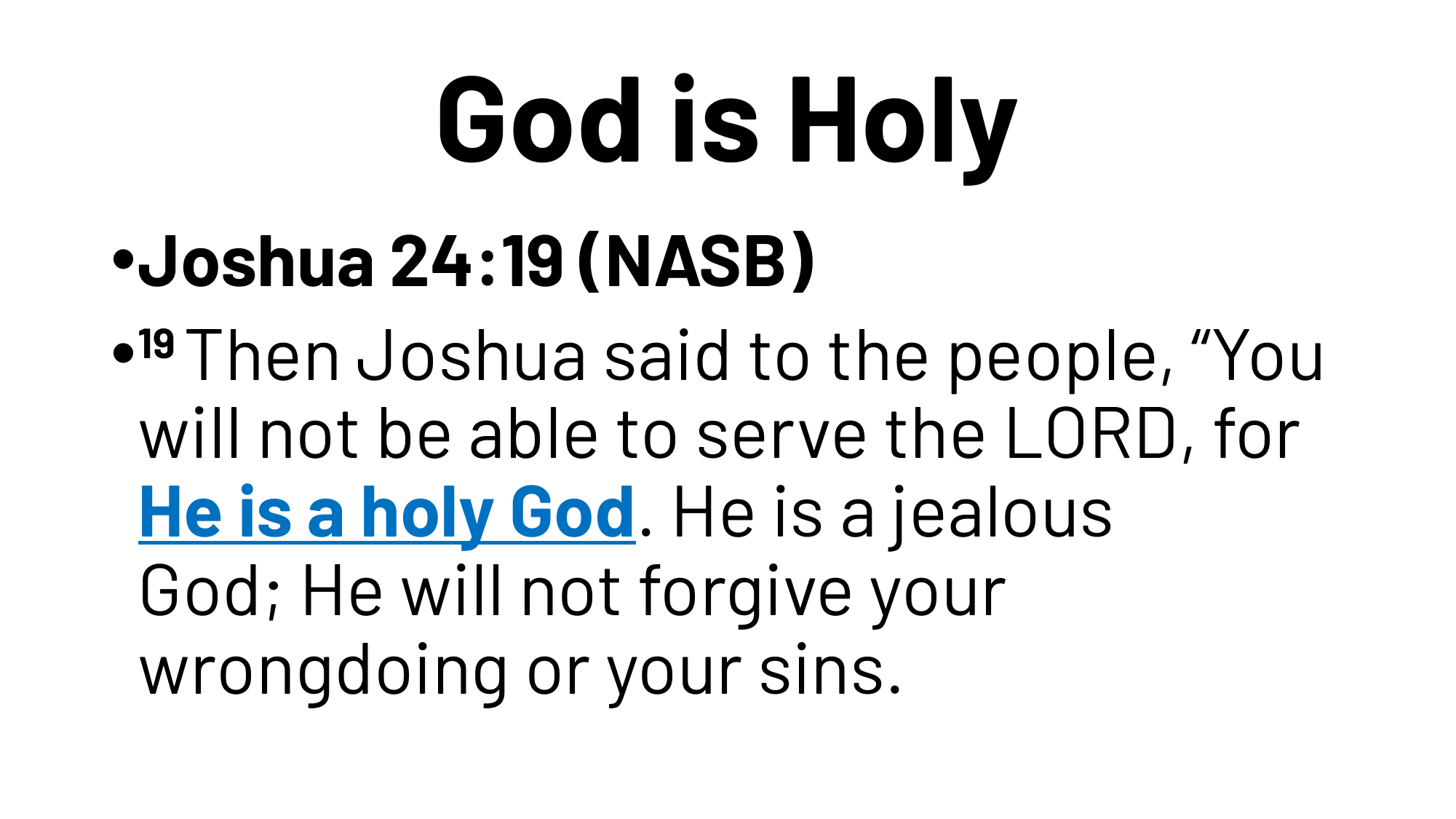

# God is Holy
Joshua 24:19 (NASB)
19 Then Joshua said to the people, “You will not be able to serve the Lord, for He is a holy God. He is a jealous God; He will not forgive your wrongdoing or your sins.